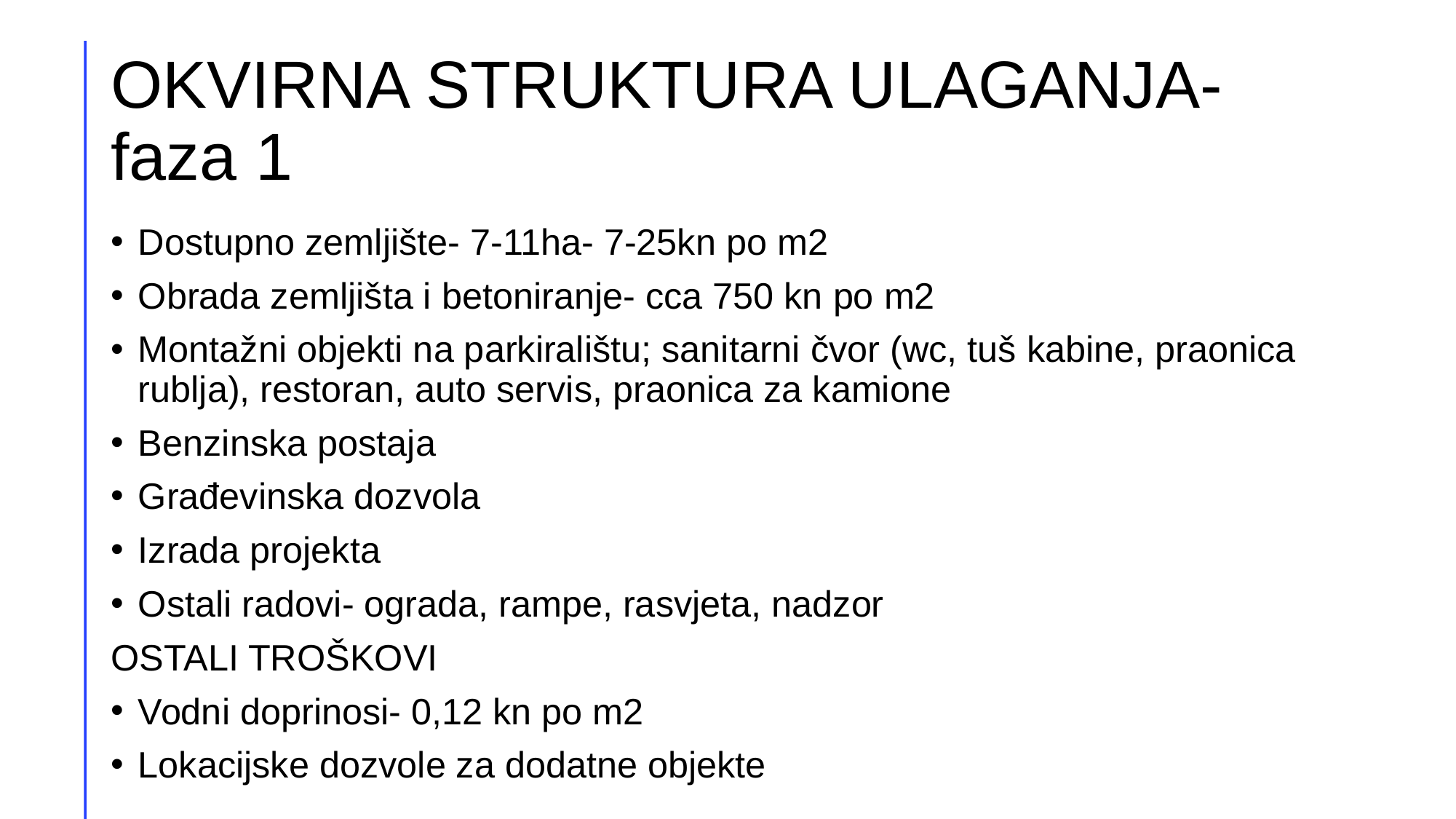

# OKVIRNA STRUKTURA ULAGANJA- faza 1
Dostupno zemljište- 7-11ha- 7-25kn po m2
Obrada zemljišta i betoniranje- cca 750 kn po m2
Montažni objekti na parkiralištu; sanitarni čvor (wc, tuš kabine, praonica rublja), restoran, auto servis, praonica za kamione
Benzinska postaja
Građevinska dozvola
Izrada projekta
Ostali radovi- ograda, rampe, rasvjeta, nadzor
OSTALI TROŠKOVI
Vodni doprinosi- 0,12 kn po m2
Lokacijske dozvole za dodatne objekte